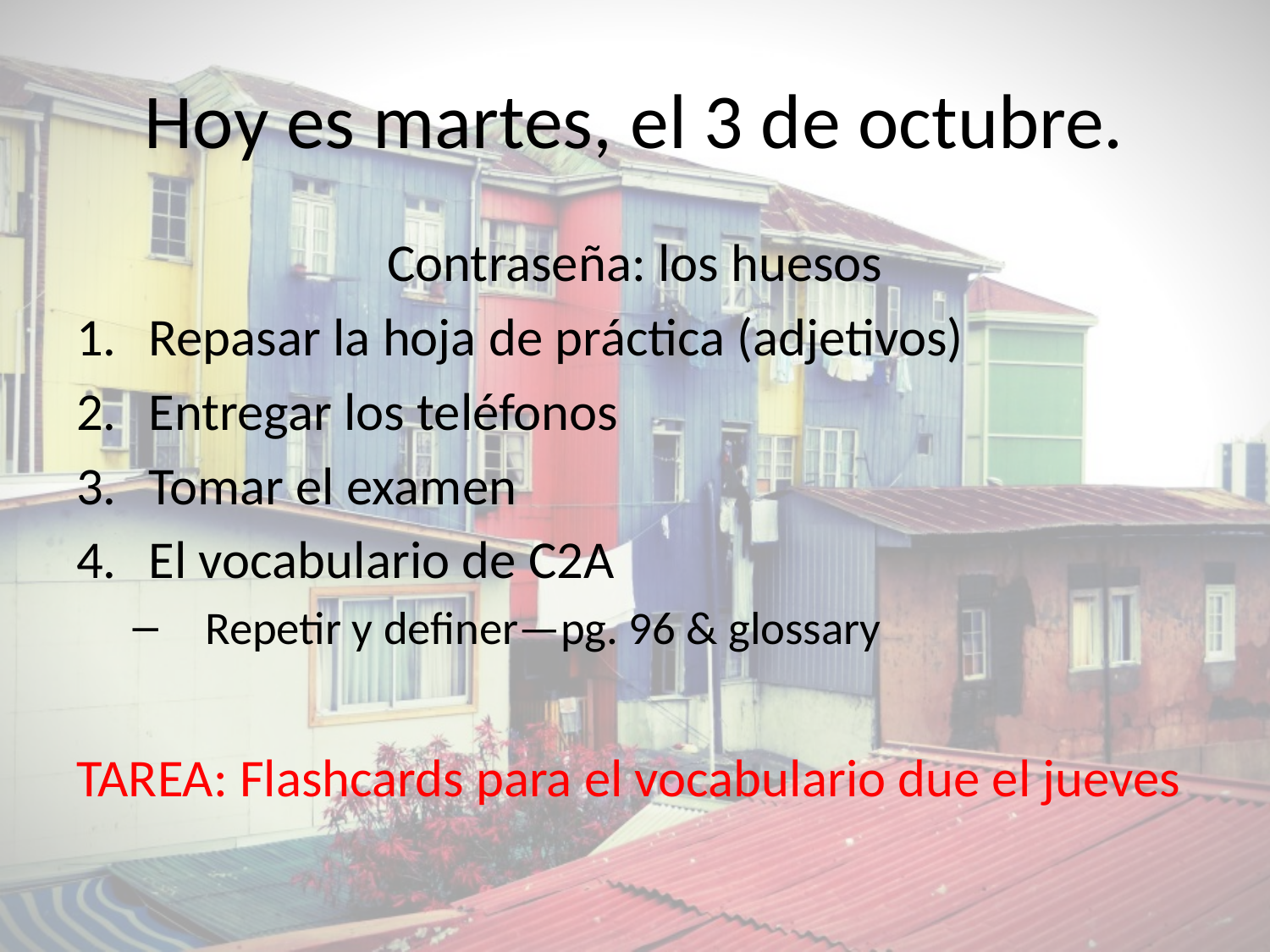

# Hoy es martes, el 3 de octubre.
Contraseña: los huesos
Repasar la hoja de práctica (adjetivos)
Entregar los teléfonos
Tomar el examen
El vocabulario de C2A
Repetir y definer—pg. 96 & glossary

TAREA: Flashcards para el vocabulario due el jueves